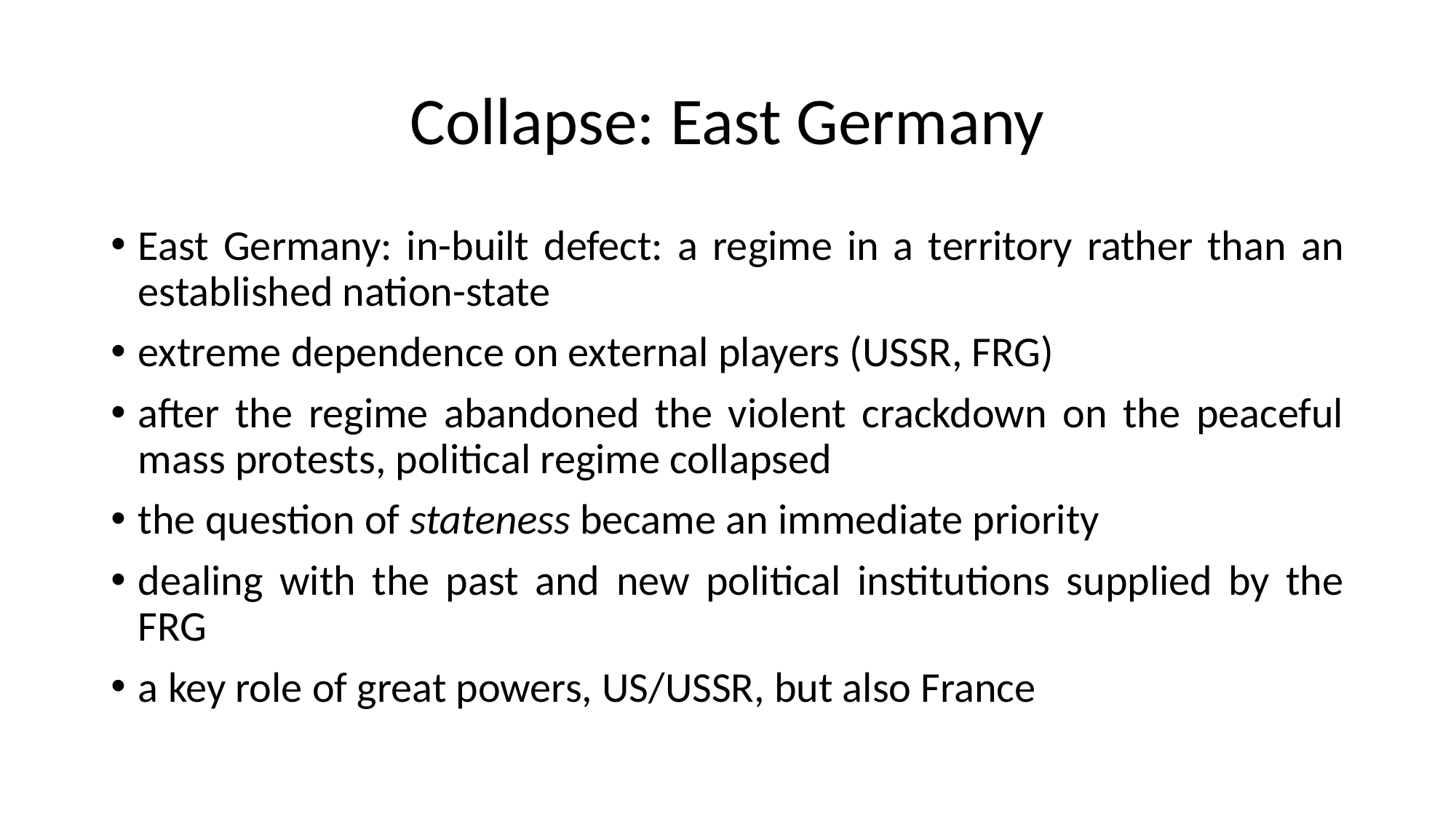

# Collapse: East Germany
East Germany: in-built defect: a regime in a territory rather than an established nation-state
extreme dependence on external players (USSR, FRG)
after the regime abandoned the violent crackdown on the peaceful mass protests, political regime collapsed
the question of stateness became an immediate priority
dealing with the past and new political institutions supplied by the FRG
a key role of great powers, US/USSR, but also France